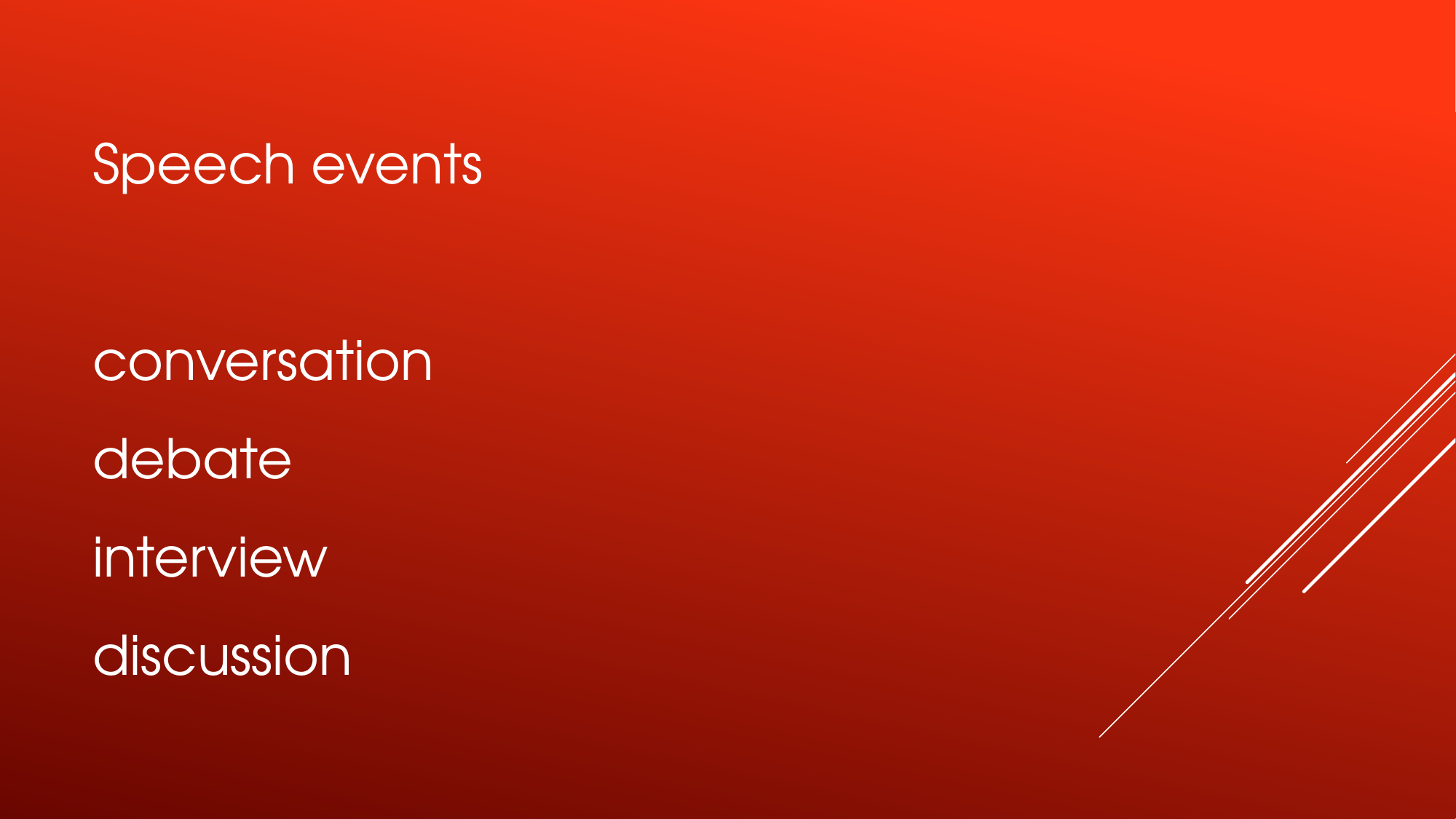

# Speech events conversation debate interview discussion